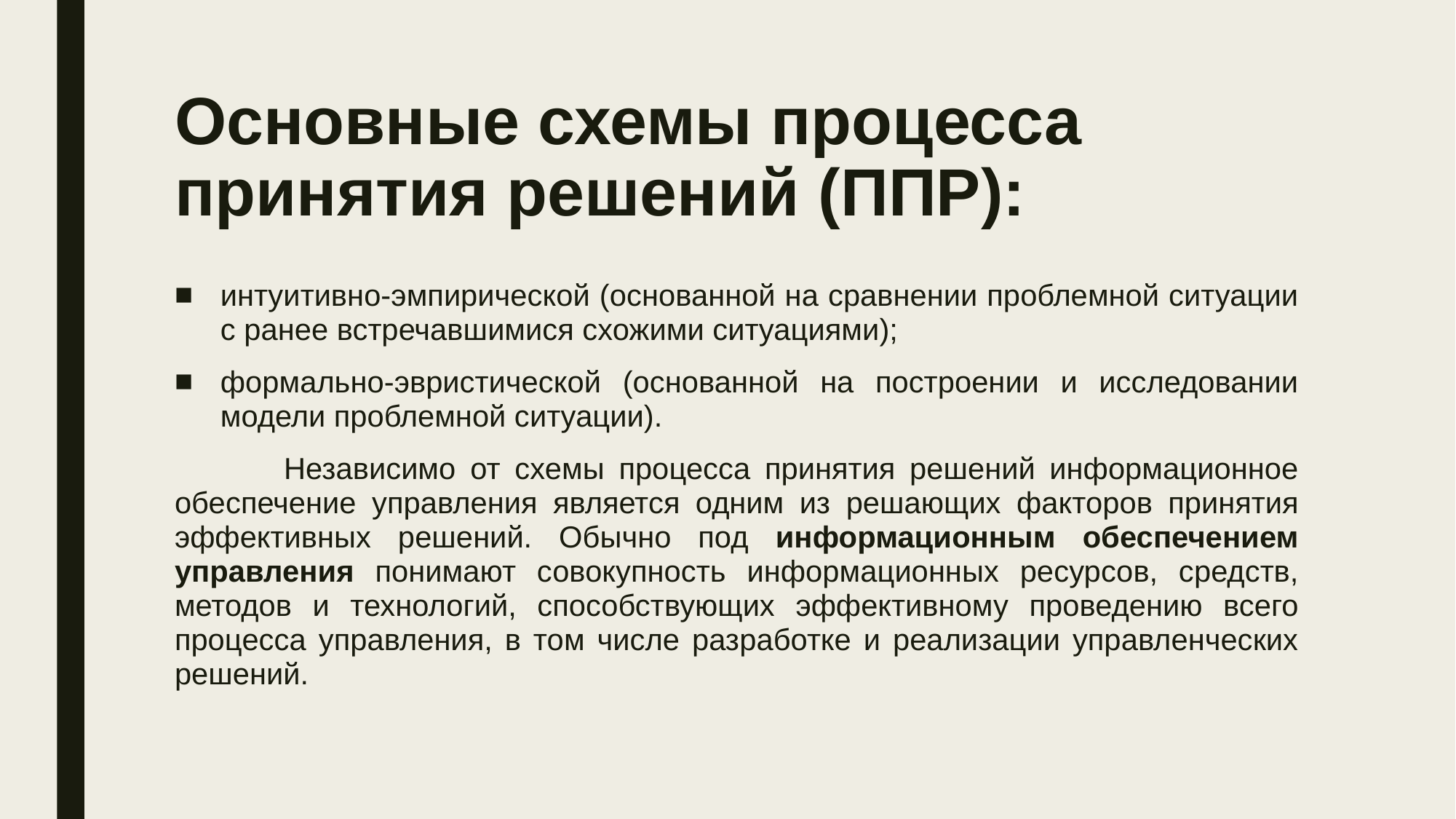

# Основные схемы процесса принятия решений (ППР):
интуитивно-эмпирической (основанной на сравнении проблемной ситуации с ранее встречавшимися схожими ситуациями);
формально-эвристической (основанной на построении и исследовании модели проблемной ситуации).
	Независимо от схемы процесса принятия решений информационное обеспечение управления является одним из решающих факторов принятия эффективных решений. Обычно под информационным обеспечением управления понимают совокупность информационных ресурсов, средств, методов и технологий, способствующих эффективному проведению всего процесса управления, в том числе разработке и реализации управленческих решений.